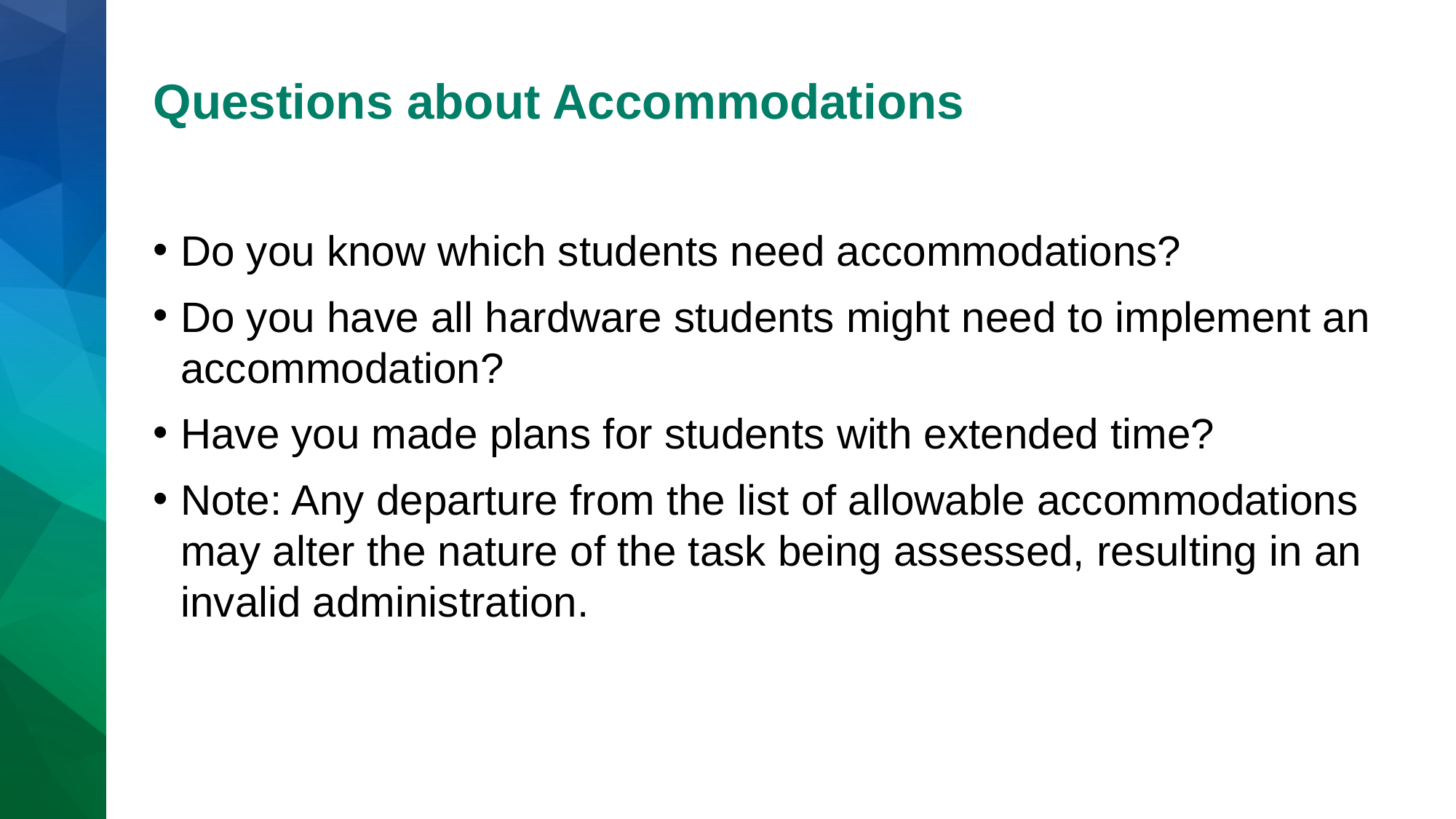

# Questions about Accommodations

Do you know which students need accommodations?
Do you have all hardware students might need to implement an accommodation?
Have you made plans for students with extended time?
Note: Any departure from the list of allowable accommodations may alter the nature of the task being assessed, resulting in an invalid administration.